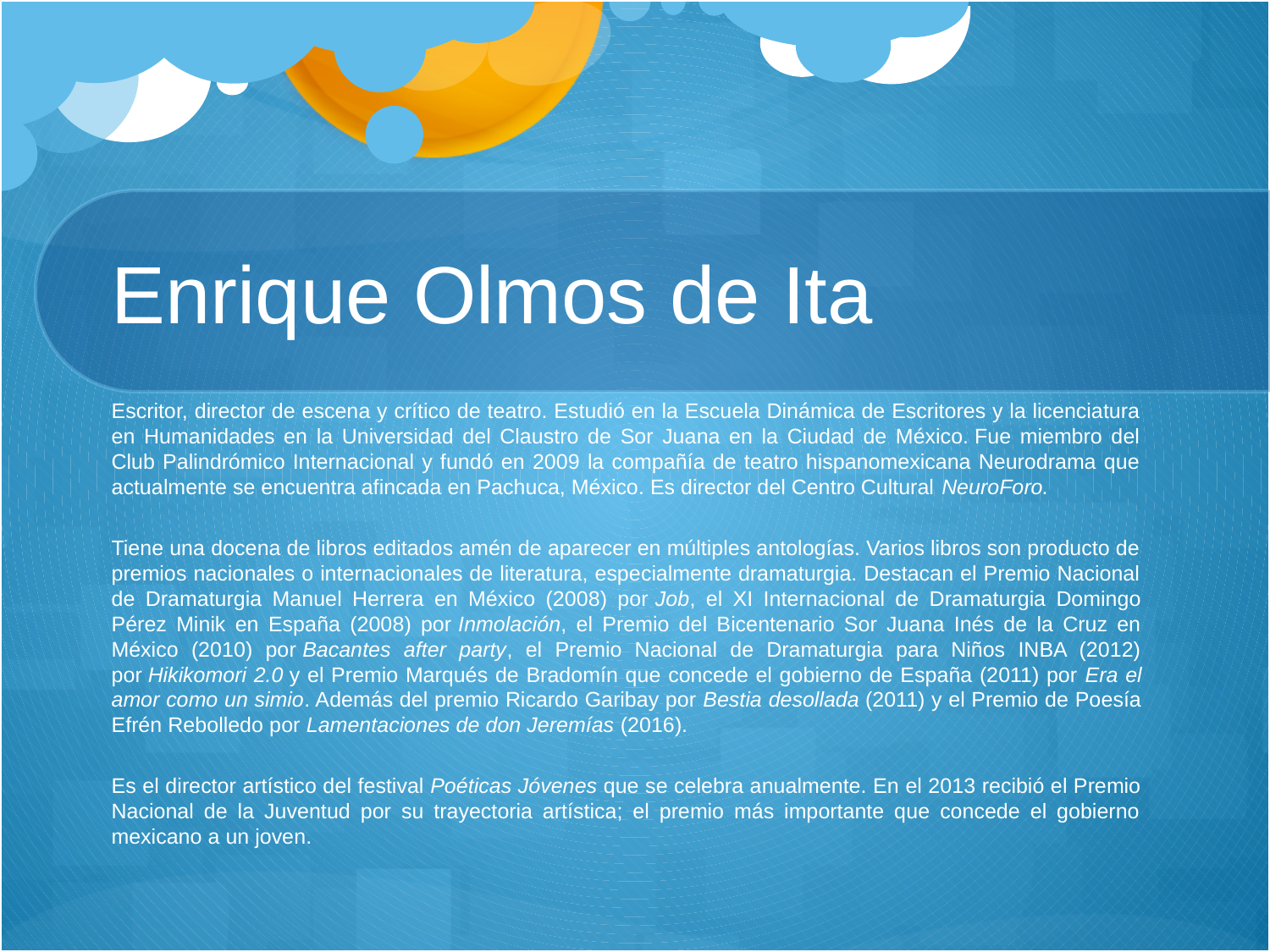

# Enrique Olmos de Ita
Escritor, director de escena y crítico de teatro. Estudió en la Escuela Dinámica de Escritores y la licenciatura en Humanidades en la Universidad del Claustro de Sor Juana en la Ciudad de México. Fue miembro del Club Palindrómico Internacional y fundó en 2009 la compañía de teatro hispanomexicana Neurodrama que actualmente se encuentra afincada en Pachuca, México. Es director del Centro Cultural NeuroForo.
Tiene una docena de libros editados amén de aparecer en múltiples antologías. Varios libros son producto de premios nacionales o internacionales de literatura, especialmente dramaturgia. Destacan el Premio Nacional de Dramaturgia Manuel Herrera en México (2008) por Job, el XI Internacional de Dramaturgia Domingo Pérez Minik en España (2008) por Inmolación, el Premio del Bicentenario Sor Juana Inés de la Cruz en México (2010) por Bacantes after party, el Premio Nacional de Dramaturgia para Niños INBA (2012) por Hikikomori 2.0 y el Premio Marqués de Bradomín que concede el gobierno de España (2011) por Era el amor como un simio. Además del premio Ricardo Garibay por Bestia desollada (2011) y el Premio de Poesía Efrén Rebolledo por Lamentaciones de don Jeremías (2016).
Es el director artístico del festival Poéticas Jóvenes que se celebra anualmente. En el 2013 recibió el Premio Nacional de la Juventud por su trayectoria artística; el premio más importante que concede el gobierno mexicano a un joven.